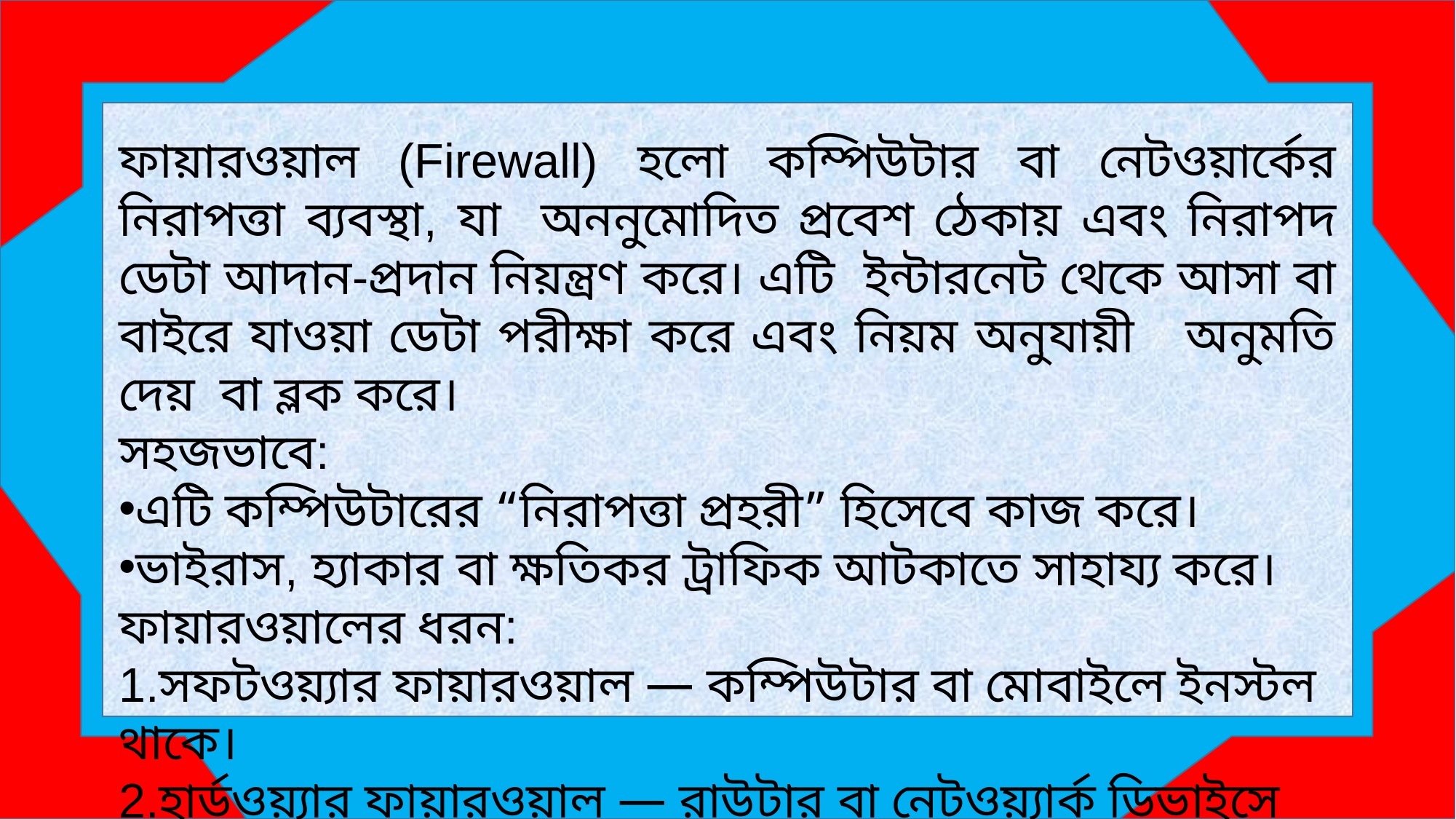

ফায়ারওয়াল (Firewall) হলো কম্পিউটার বা নেটওয়ার্কের নিরাপত্তা ব্যবস্থা, যা  অননুমোদিত প্রবেশ ঠেকায় এবং নিরাপদ ডেটা আদান-প্রদান নিয়ন্ত্রণ করে। এটি  ইন্টারনেট থেকে আসা বা বাইরে যাওয়া ডেটা পরীক্ষা করে এবং নিয়ম অনুযায়ী   অনুমতি দেয়  বা ব্লক করে।
সহজভাবে:
এটি কম্পিউটারের “নিরাপত্তা প্রহরী” হিসেবে কাজ করে।
ভাইরাস, হ্যাকার বা ক্ষতিকর ট্রাফিক আটকাতে সাহায্য করে।
ফায়ারওয়ালের ধরন:
সফটওয়্যার ফায়ারওয়াল — কম্পিউটার বা মোবাইলে ইনস্টল থাকে।
হার্ডওয়্যার ফায়ারওয়াল — রাউটার বা নেটওয়্যার্ক ডিভাইসে থাকে।